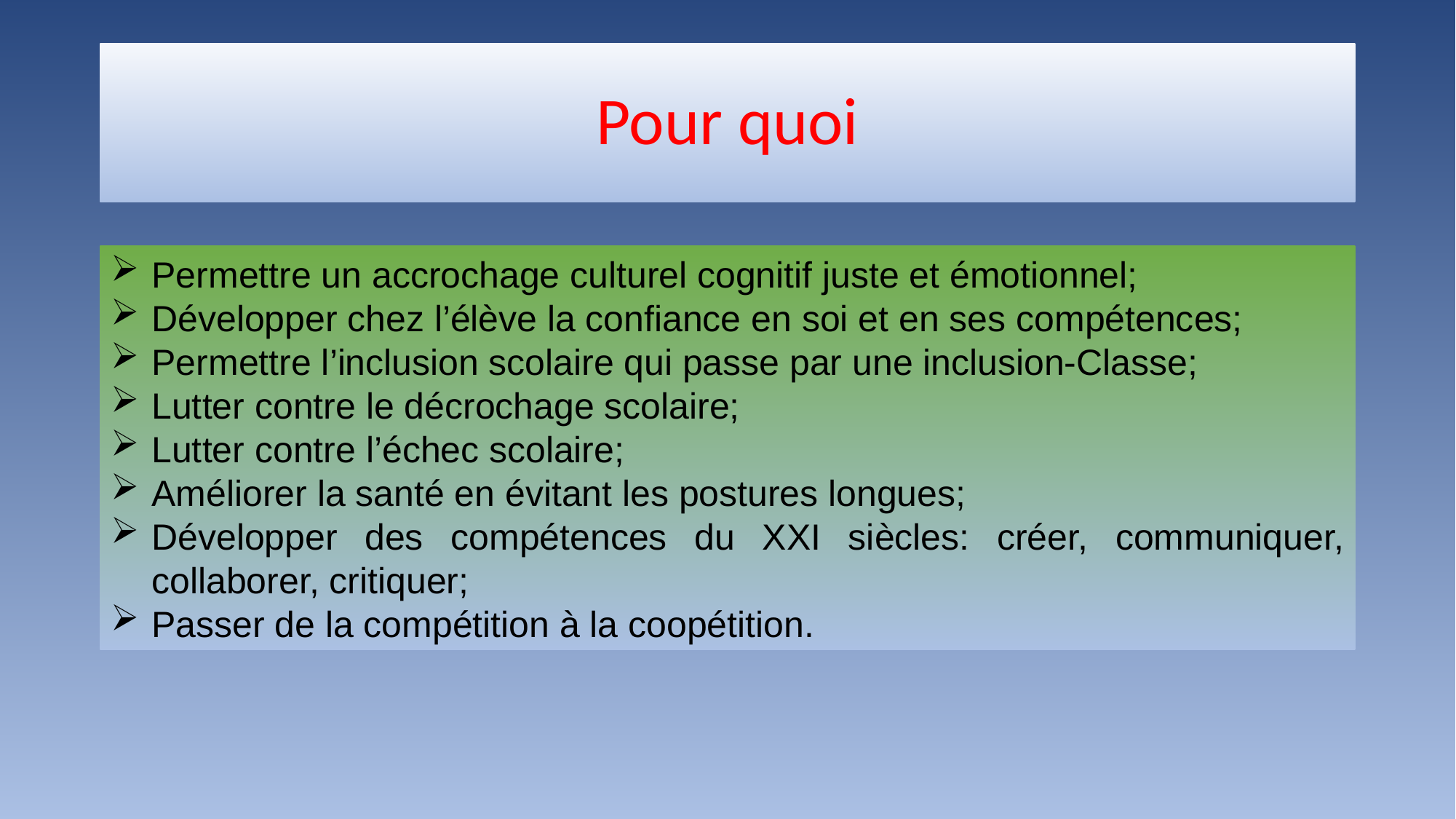

# Pour quoi
Permettre un accrochage culturel cognitif juste et émotionnel;
Développer chez l’élève la confiance en soi et en ses compétences;
Permettre l’inclusion scolaire qui passe par une inclusion-Classe;
Lutter contre le décrochage scolaire;
Lutter contre l’échec scolaire;
Améliorer la santé en évitant les postures longues;
Développer des compétences du XXI siècles: créer, communiquer, collaborer, critiquer;
Passer de la compétition à la coopétition.